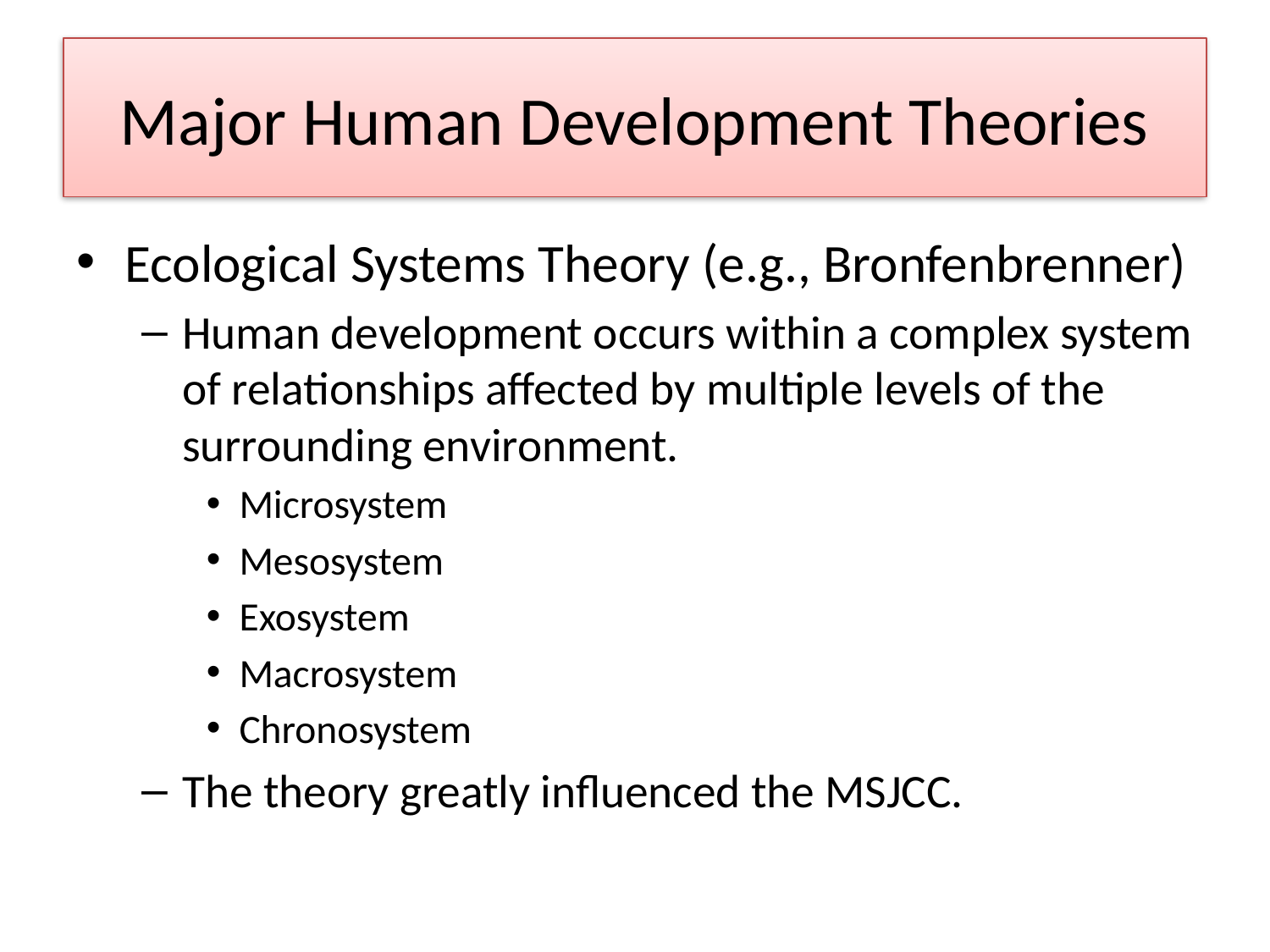

# Major Human Development Theories
Ecological Systems Theory (e.g., Bronfenbrenner)
Human development occurs within a complex system of relationships affected by multiple levels of the surrounding environment.
Microsystem
Mesosystem
Exosystem
Macrosystem
Chronosystem
The theory greatly influenced the MSJCC.